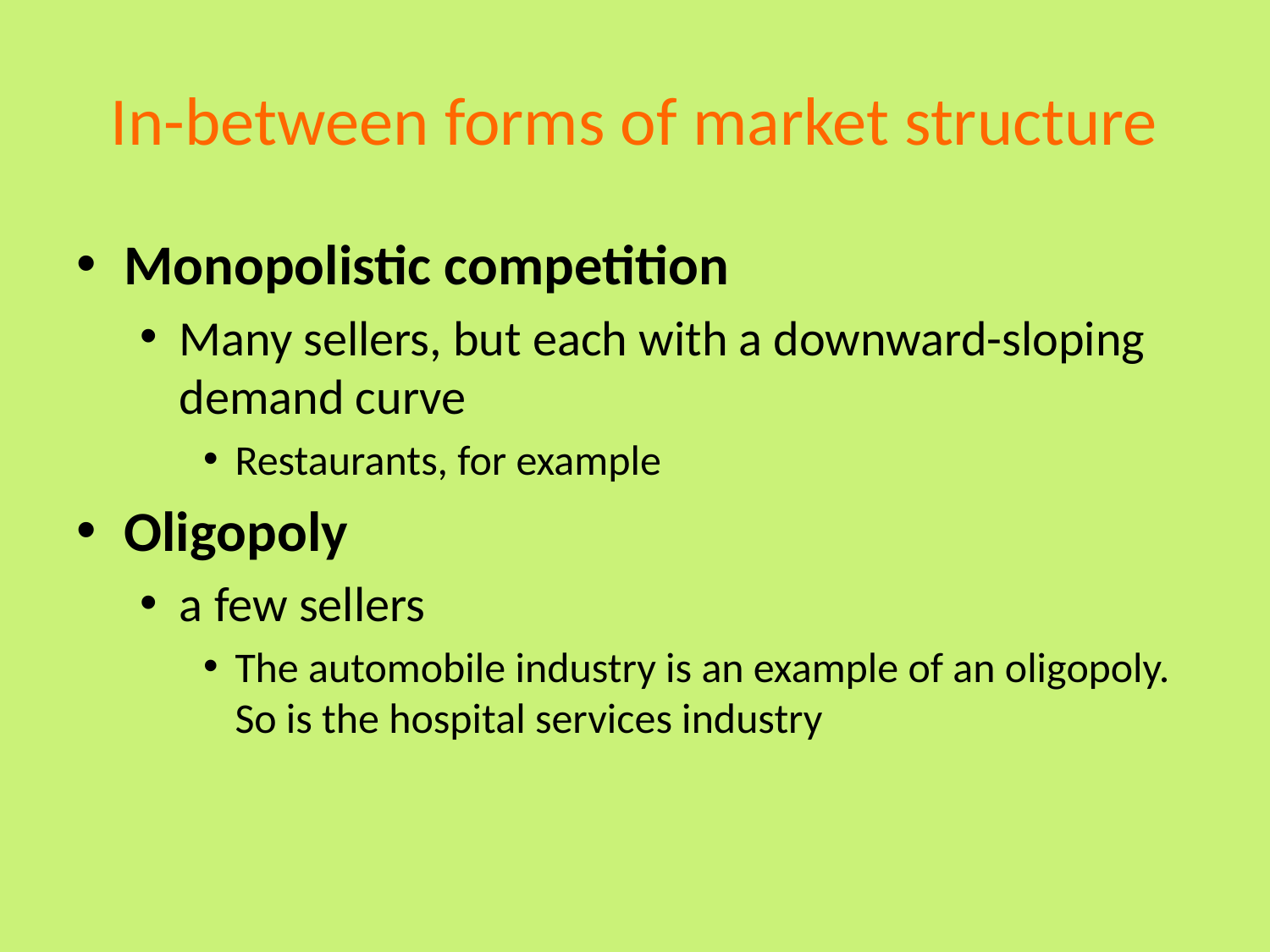

# In-between forms of market structure
Monopolistic competition
Many sellers, but each with a downward-sloping demand curve
Restaurants, for example
Oligopoly
a few sellers
The automobile industry is an example of an oligopoly. So is the hospital services industry